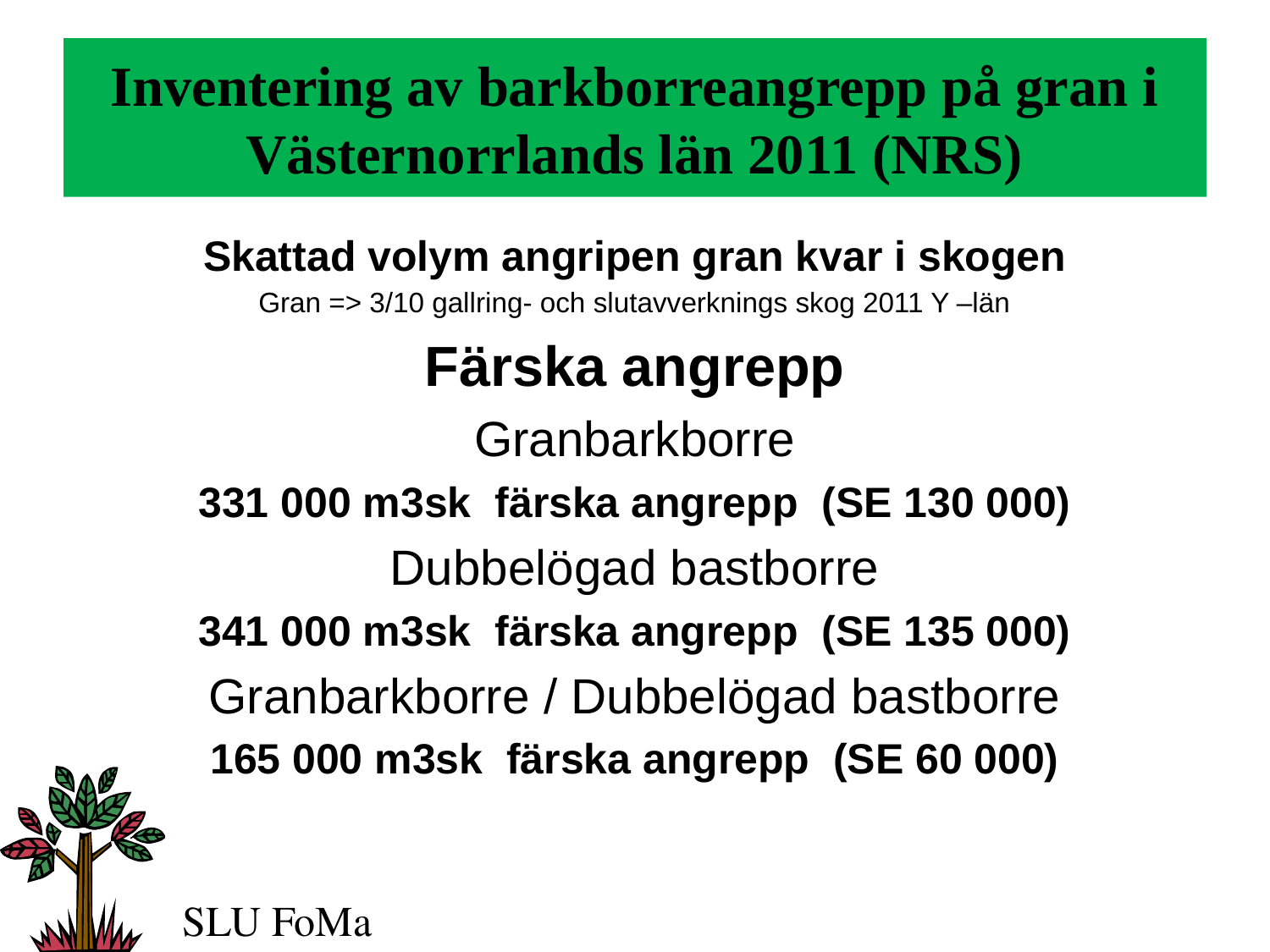

# Inventering av barkborreangrepp på gran i Västernorrlands län 2011 (NRS)
Skattad volym angripen gran kvar i skogen
Gran => 3/10 gallring- och slutavverknings skog 2011 Y –län
Färska angrepp
Granbarkborre
331 000 m3sk  färska angrepp  (SE 130 000)
Dubbelögad bastborre
341 000 m3sk  färska angrepp  (SE 135 000)
Granbarkborre / Dubbelögad bastborre
165 000 m3sk  färska angrepp  (SE 60 000)

SLU FoMa